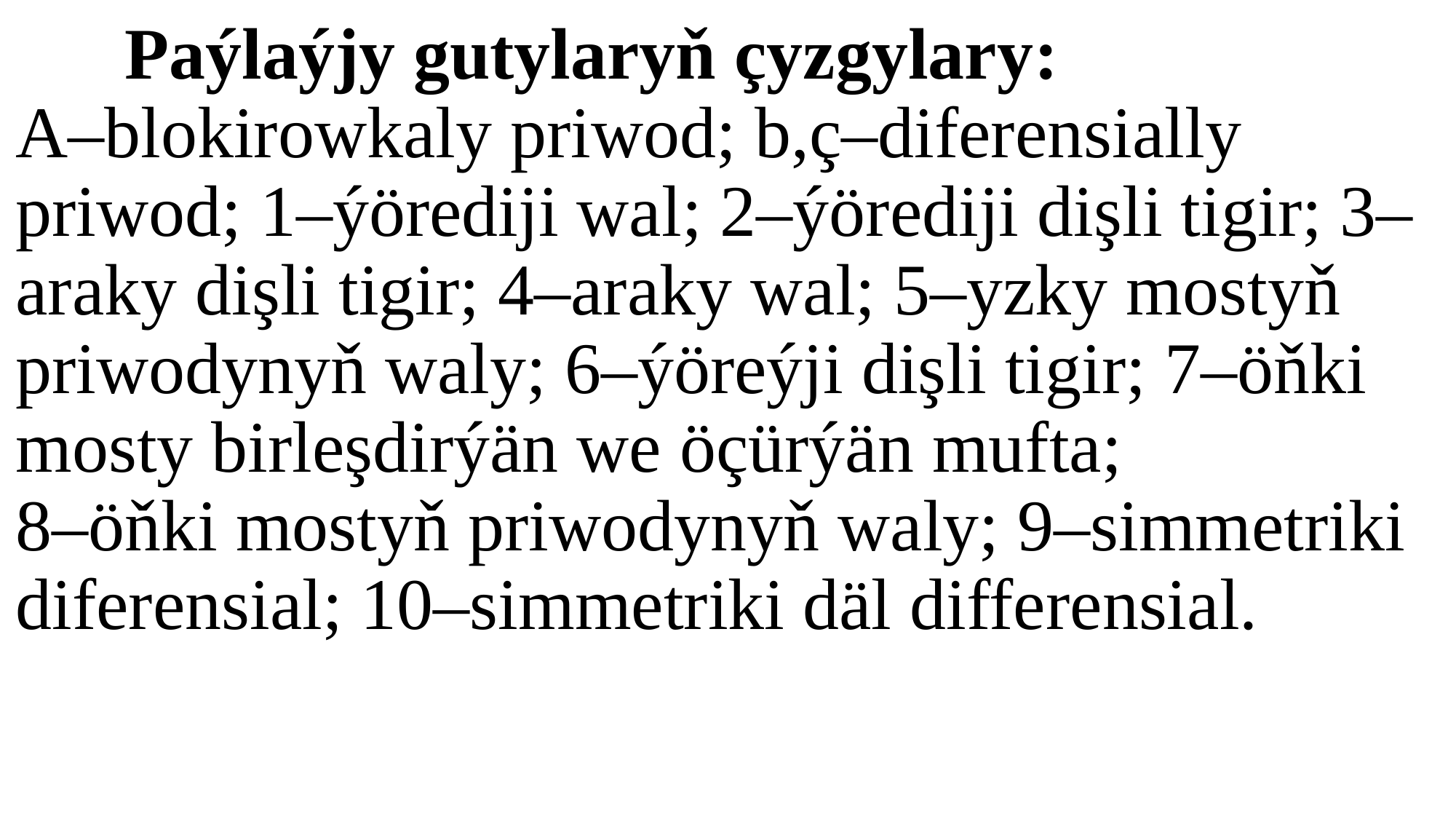

# Paýlaýjy gutylaryň çyzgylary: A–blokirowkaly priwod; b,ç–diferensially priwod; 1–ýörediji wal; 2–ýörediji dişli tigir; 3–araky dişli tigir; 4–araky wal; 5–yzky mostyň priwodynyň waly; 6–ýöreýji dişli tigir; 7–öňki mosty birleşdirýän we öçürýän mufta; 8–öňki mostyň priwodynyň waly; 9–simmetriki diferensial; 10–simmetriki däl differensial.